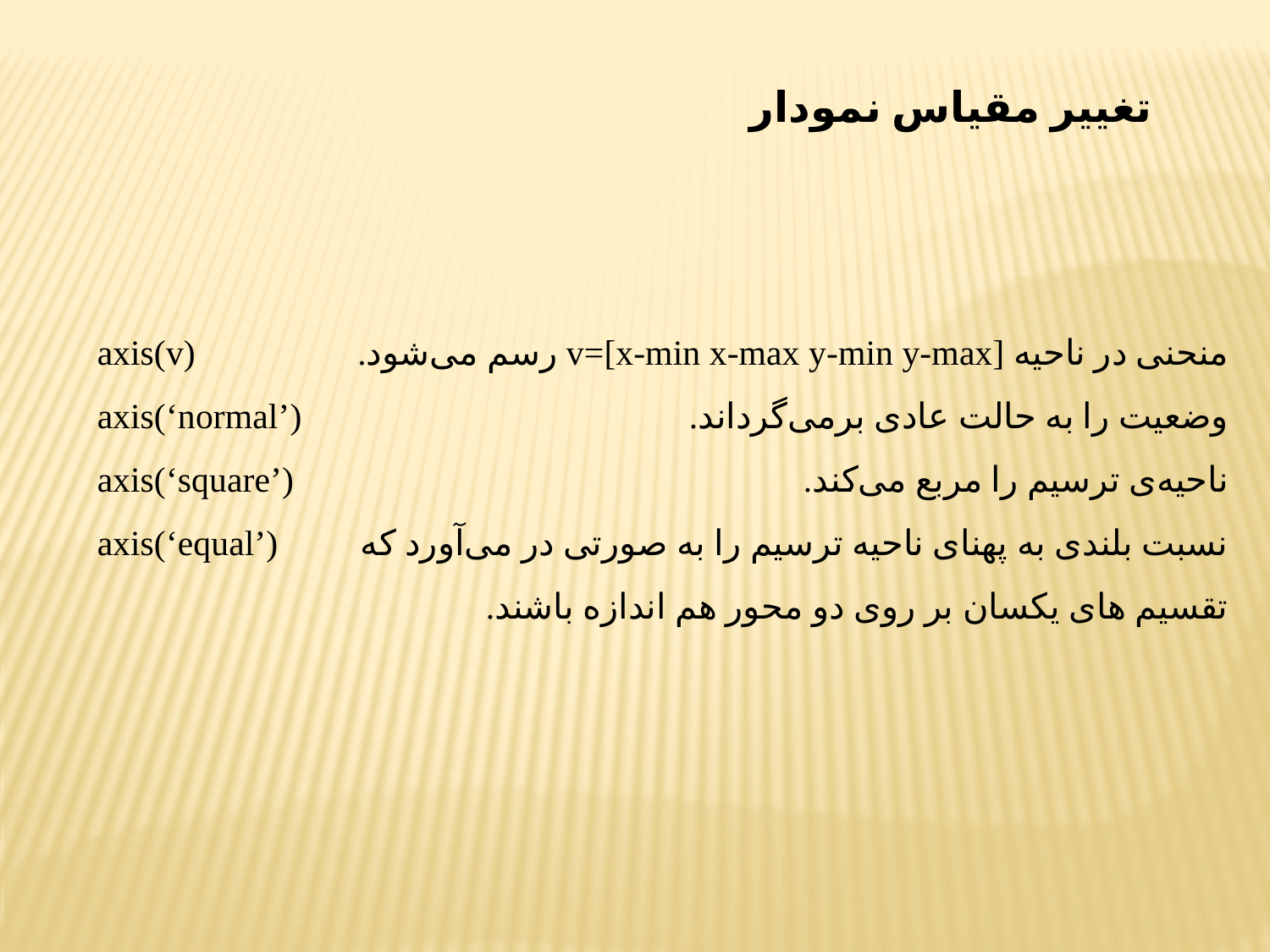

تغییر مقیاس نمودار
axis(v)
axis(‘normal’)
axis(‘square’)
axis(‘equal’)
منحنی در ناحیه v=[x-min x-max y-min y-max] رسم می‌شود.
وضعیت را به حالت عادی برمی‌گرداند.
ناحیه‌ی ترسیم را مربع می‌کند.
نسبت بلندی به پهنای ناحیه ترسیم را به صورتی در می‌آورد که تقسیم ‌‌های یکسان بر روی دو محور هم اندازه باشند.